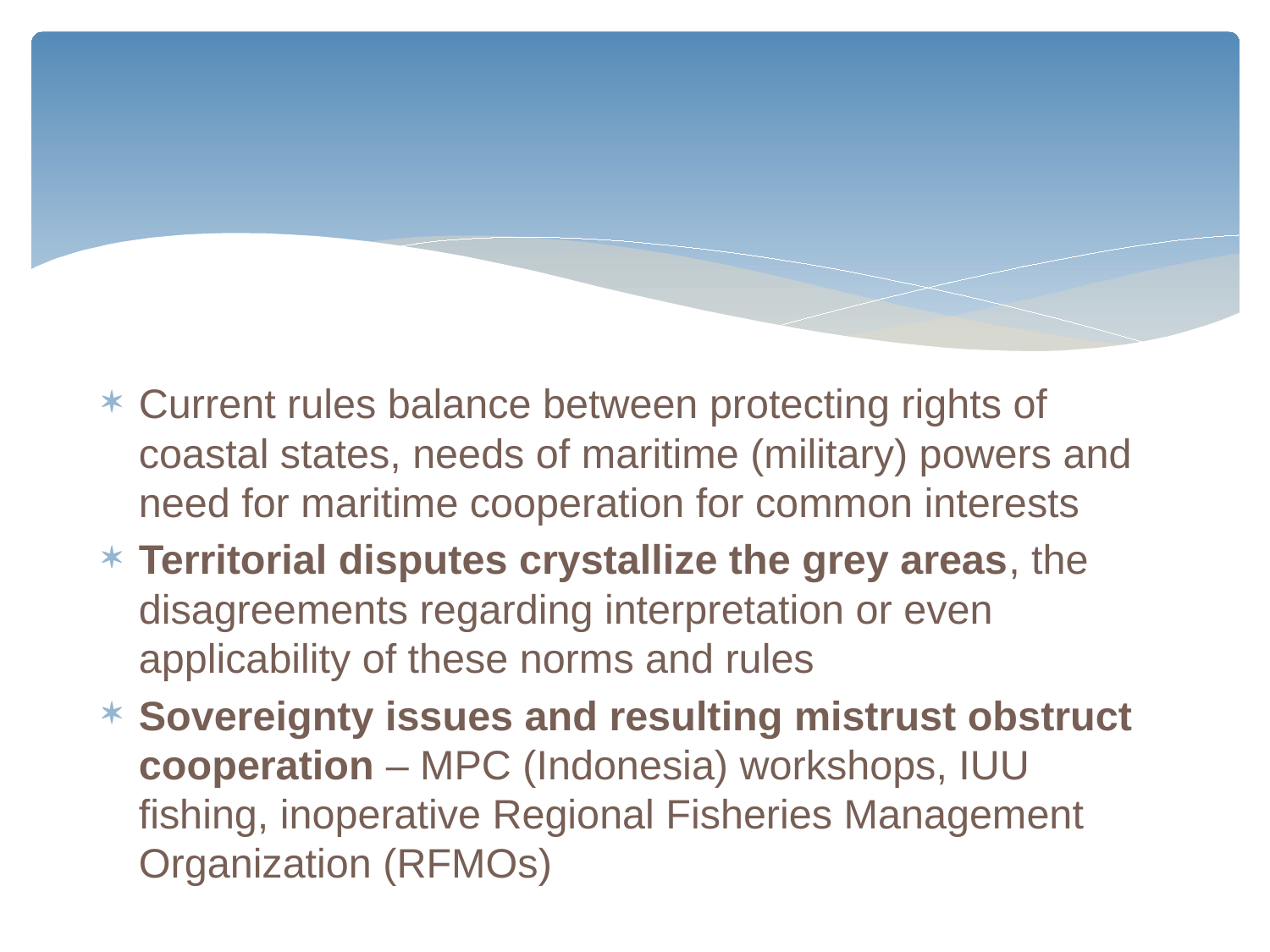

#
Current rules balance between protecting rights of coastal states, needs of maritime (military) powers and need for maritime cooperation for common interests
Territorial disputes crystallize the grey areas, the disagreements regarding interpretation or even applicability of these norms and rules
Sovereignty issues and resulting mistrust obstruct cooperation – MPC (Indonesia) workshops, IUU fishing, inoperative Regional Fisheries Management Organization (RFMOs)